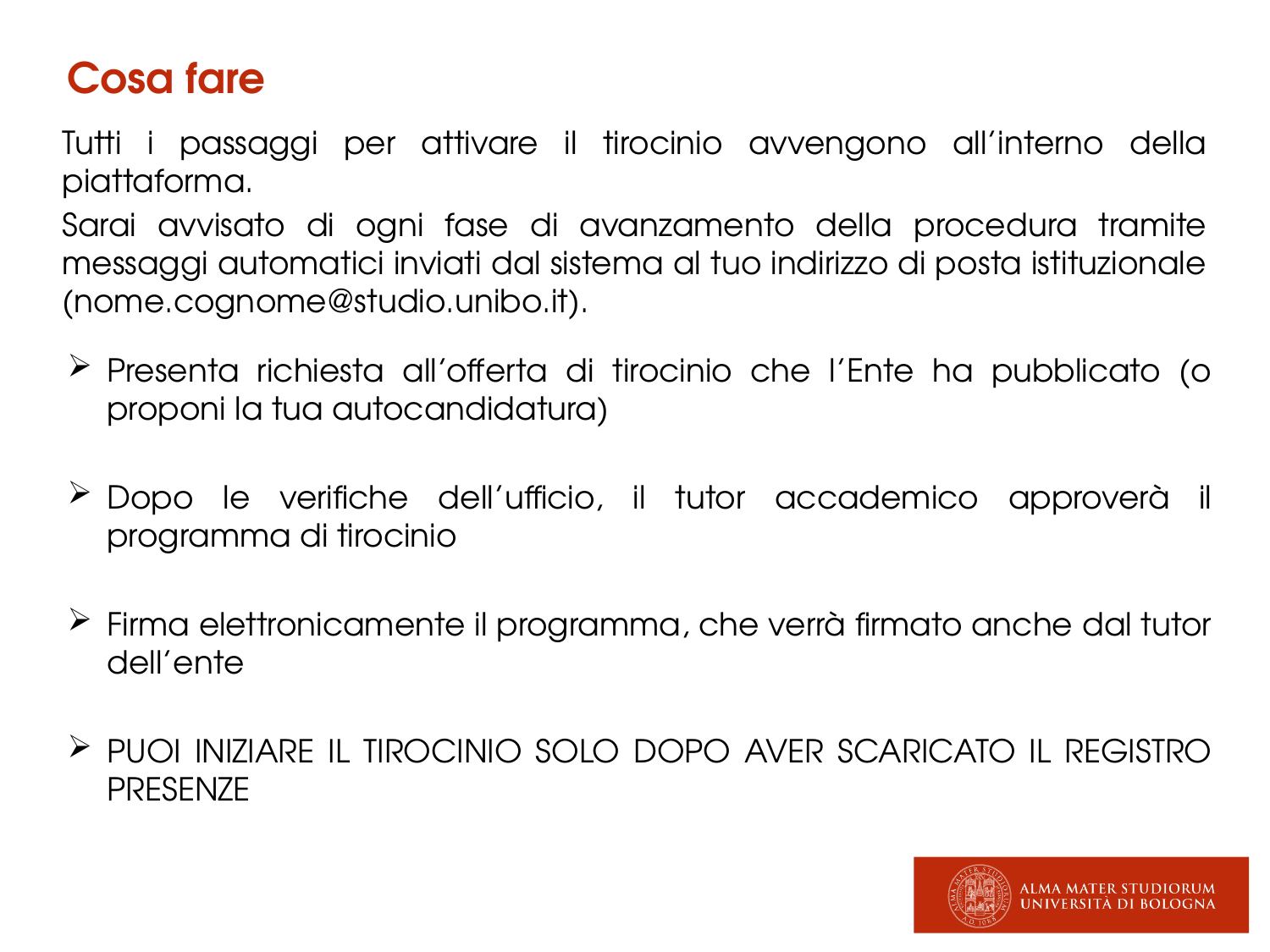

Cosa fare
Tutti i passaggi per attivare il tirocinio avvengono all’interno della piattaforma.
Sarai avvisato di ogni fase di avanzamento della procedura tramite messaggi automatici inviati dal sistema al tuo indirizzo di posta istituzionale (nome.cognome@studio.unibo.it).
Presenta richiesta all’offerta di tirocinio che l’Ente ha pubblicato (o proponi la tua autocandidatura)

Dopo le verifiche dell’ufficio, il tutor accademico approverà il programma di tirocinio

Firma elettronicamente il programma, che verrà firmato anche dal tutor dell’ente

PUOI INIZIARE IL TIROCINIO SOLO DOPO AVER SCARICATO IL REGISTRO PRESENZE